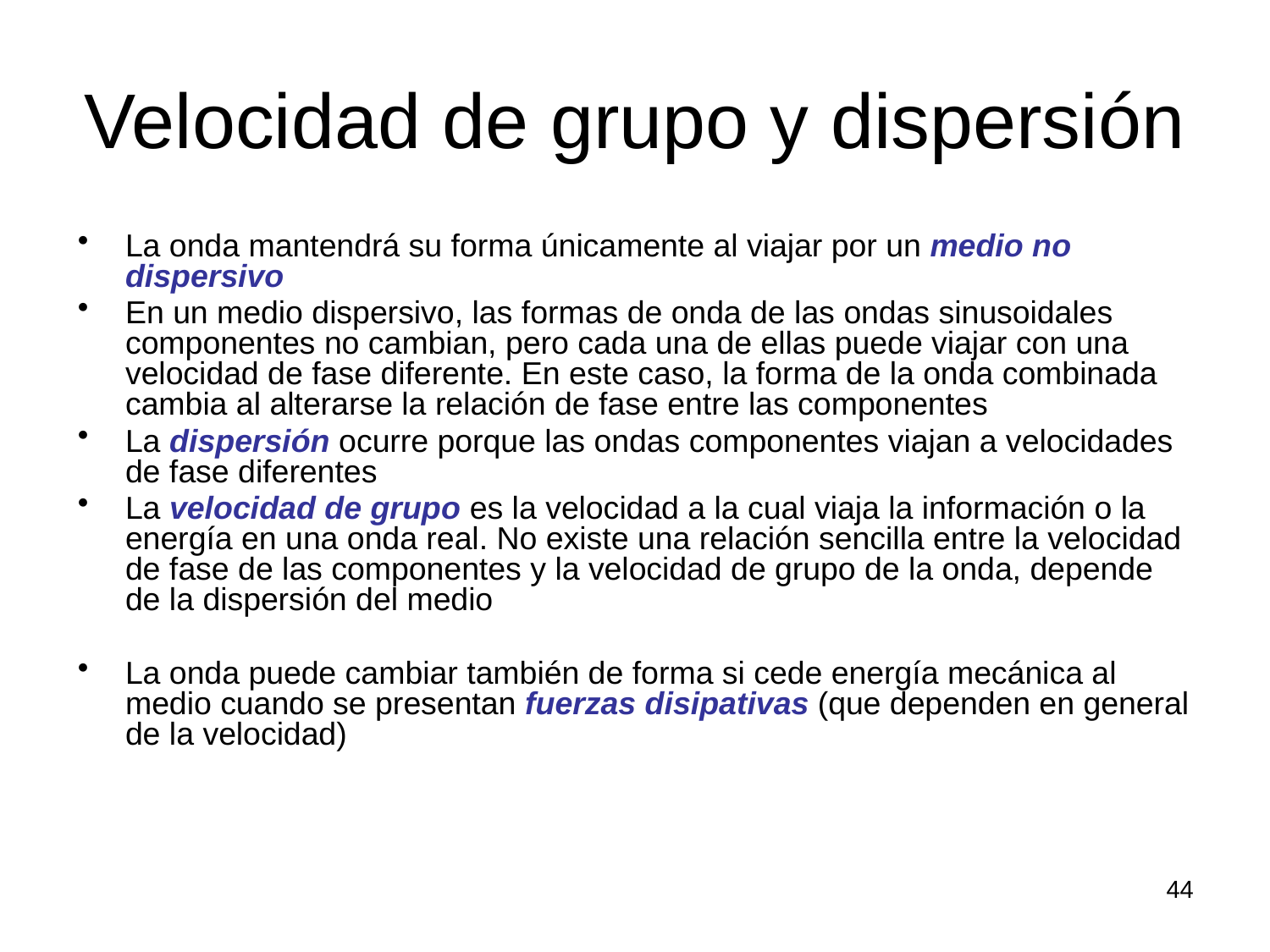

# Velocidad de grupo y dispersión
La onda mantendrá su forma únicamente al viajar por un medio no dispersivo
En un medio dispersivo, las formas de onda de las ondas sinusoidales componentes no cambian, pero cada una de ellas puede viajar con una velocidad de fase diferente. En este caso, la forma de la onda combinada cambia al alterarse la relación de fase entre las componentes
La dispersión ocurre porque las ondas componentes viajan a velocidades de fase diferentes
La velocidad de grupo es la velocidad a la cual viaja la información o la energía en una onda real. No existe una relación sencilla entre la velocidad de fase de las componentes y la velocidad de grupo de la onda, depende de la dispersión del medio

La onda puede cambiar también de forma si cede energía mecánica al medio cuando se presentan fuerzas disipativas (que dependen en general de la velocidad)
44